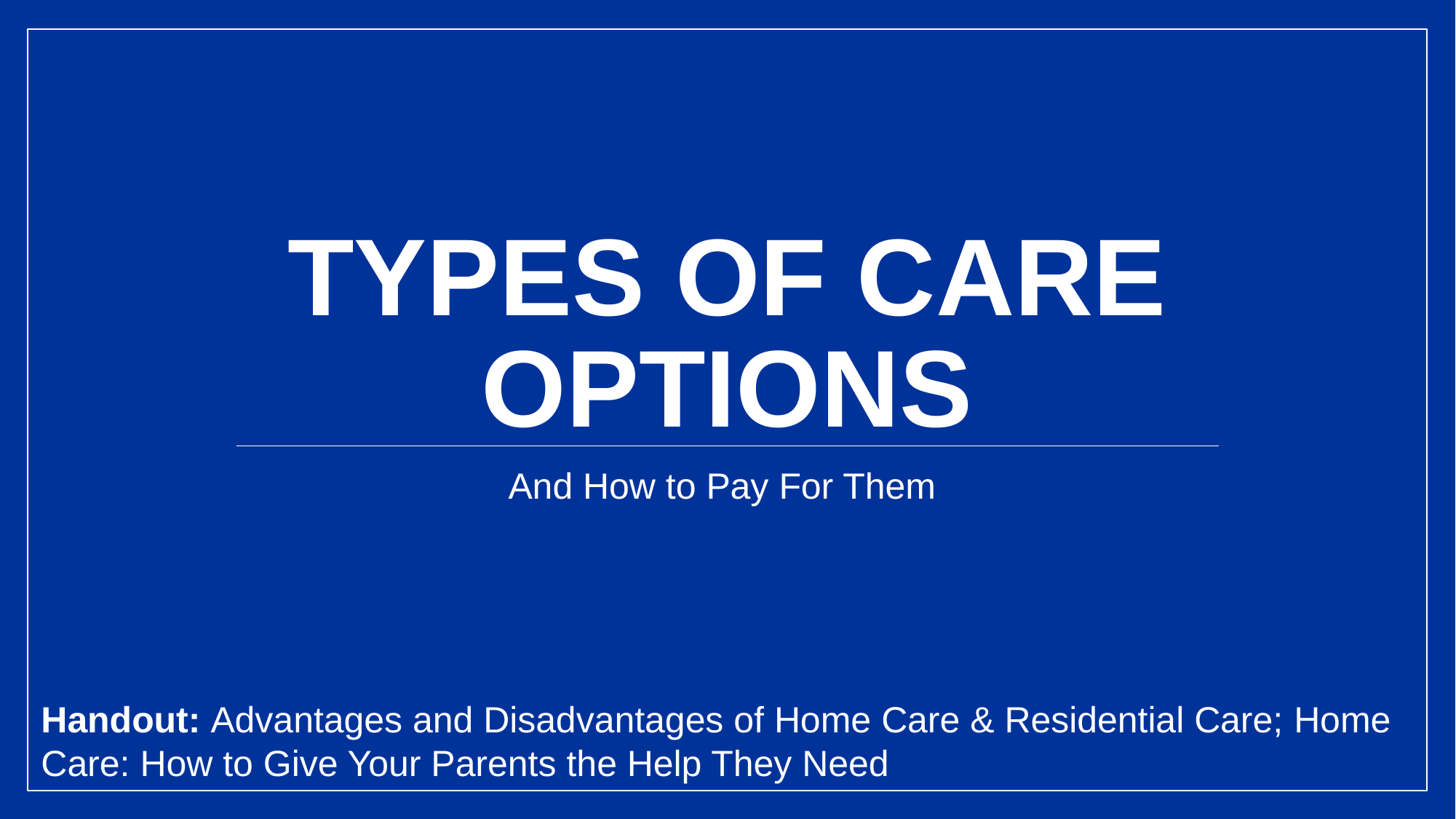

# Types of care options
And How to Pay For Them
Handout: Advantages and Disadvantages of Home Care & Residential Care; Home Care: How to Give Your Parents the Help They Need